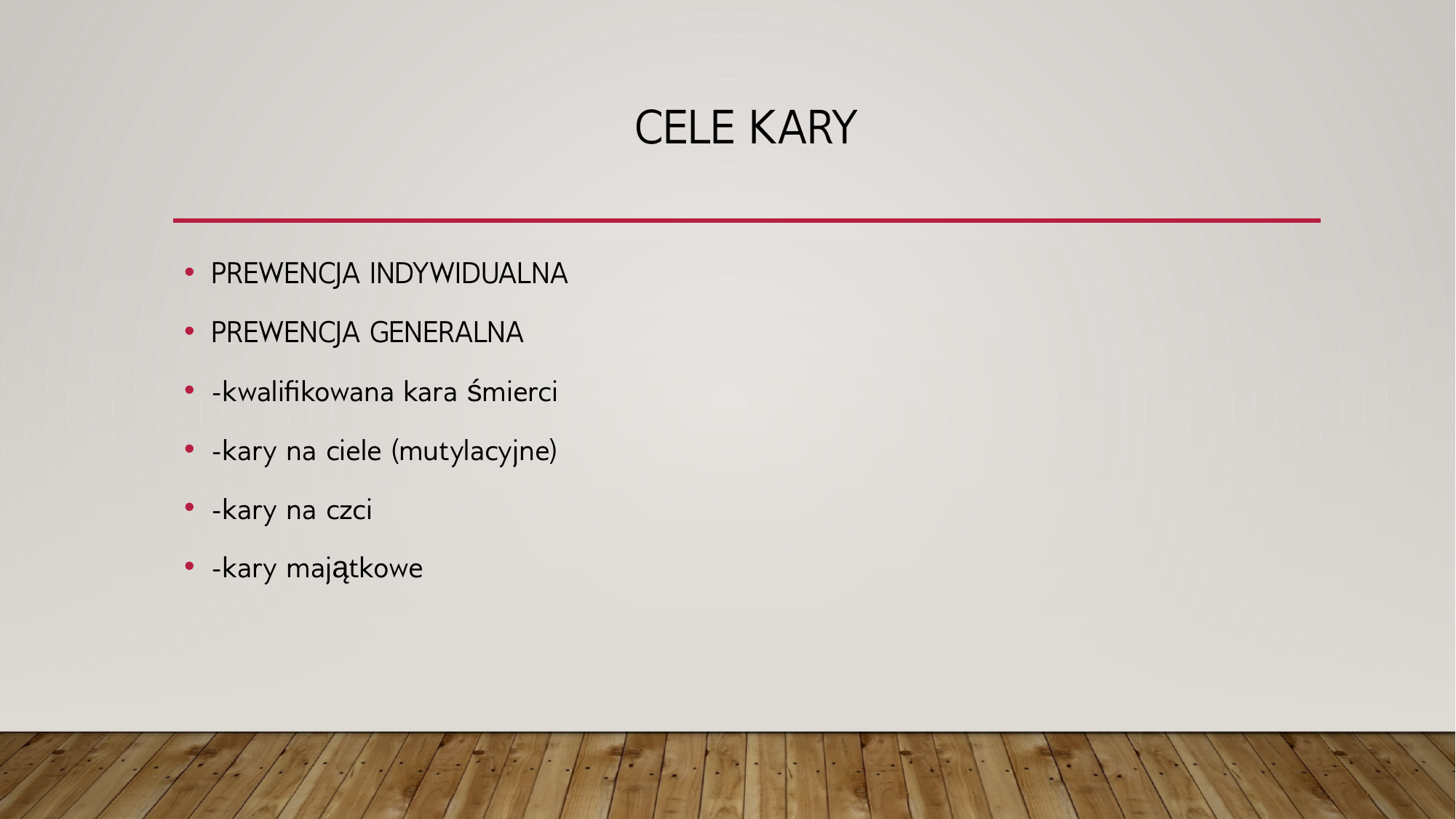

# Cele kary
PREWENCJA INDYWIDUALNA
PREWENCJA GENERALNA
-kwalifikowana kara śmierci
-kary na ciele (mutylacyjne)
-kary na czci
-kary majątkowe